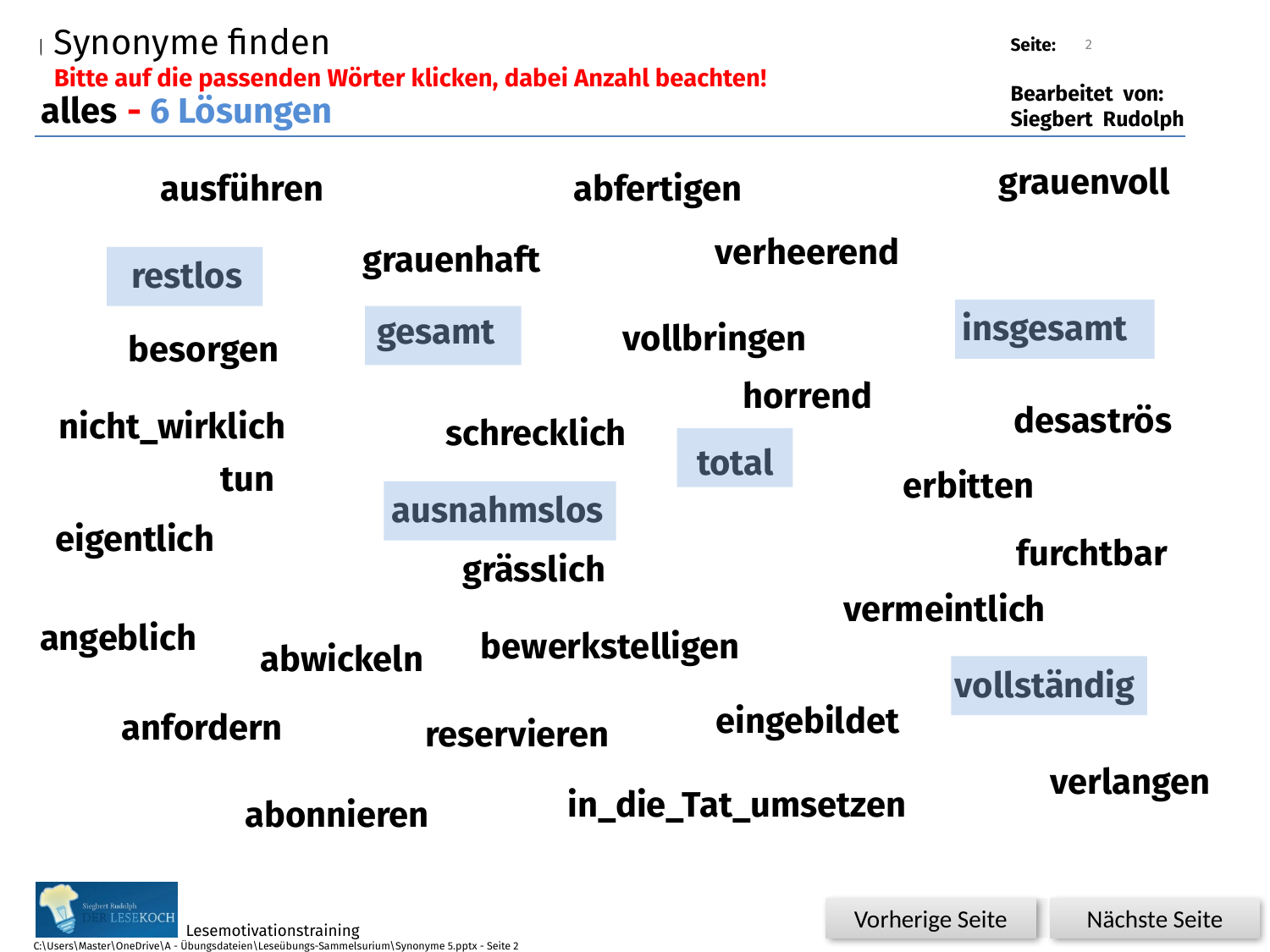

Synonyme finden
Bitte auf die passenden Wörter klicken, dabei Anzahl beachten!
2
alles - 6 Lösungen
grauenvoll
ausführen
abfertigen
verheerend
grauenhaft
restlos

insgesamt

gesamt

vollbringen
besorgen
horrend
desaströs
nicht_wirklich
schrecklich

total
tun
erbitten
ausnahmslos

eigentlich
furchtbar
grässlich
vermeintlich
angeblich
bewerkstelligen
abwickeln
vollständig

eingebildet
anfordern
reservieren
verlangen
in_die_Tat_umsetzen
abonnieren

Nächste Seite
Vorherige Seite

C:\Users\Master\OneDrive\A - Übungsdateien\Leseübungs-Sammelsurium\Synonyme 5.pptx - Seite 2